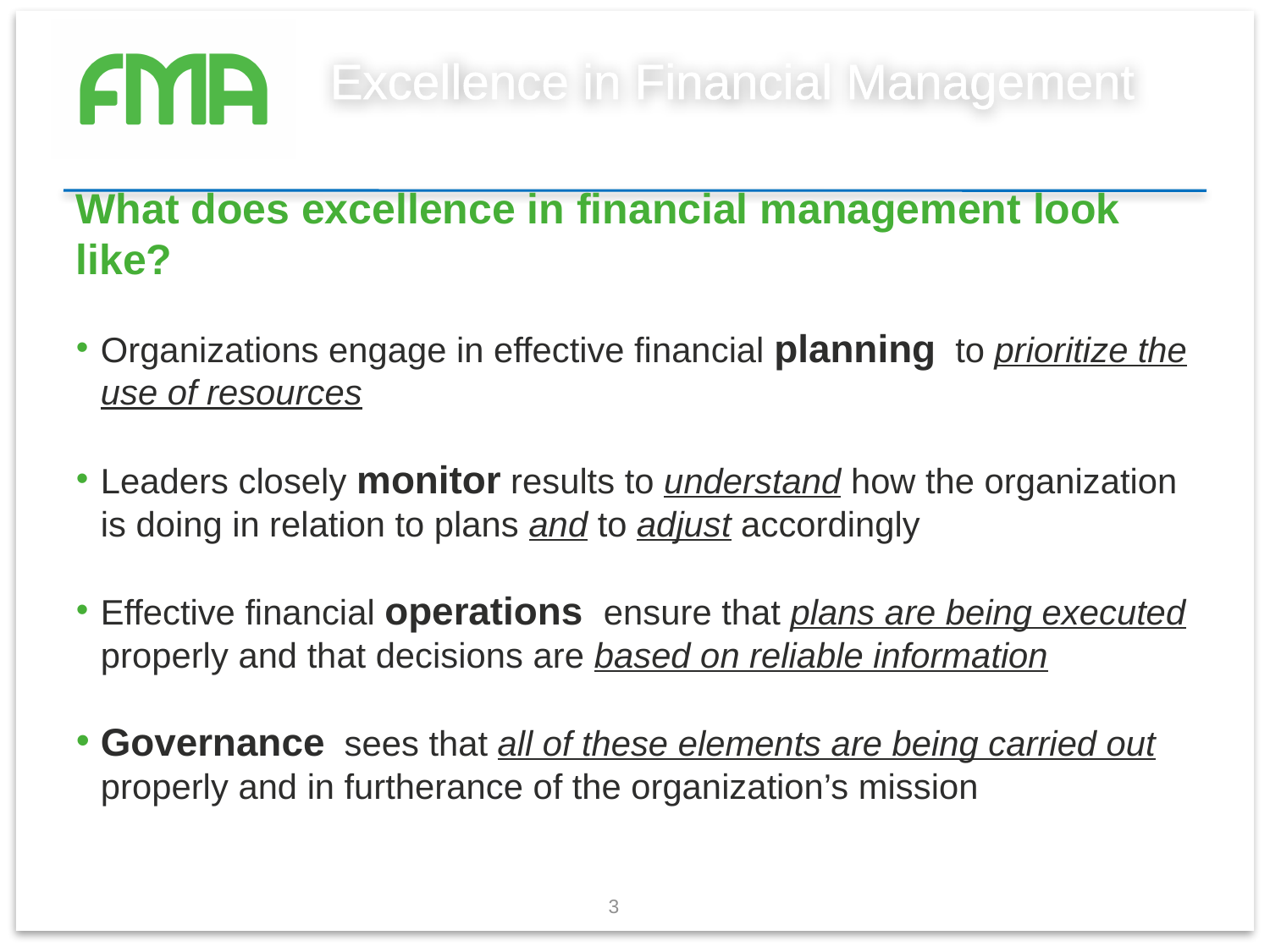

# Excellence in Financial Management
What does excellence in financial management look like?
Organizations engage in effective financial planning  to prioritize the use of resources
Leaders closely monitor results to understand how the organization is doing in relation to plans and to adjust accordingly
Effective financial operations  ensure that plans are being executed properly and that decisions are based on reliable information
Governance  sees that all of these elements are being carried out properly and in furtherance of the organization’s mission